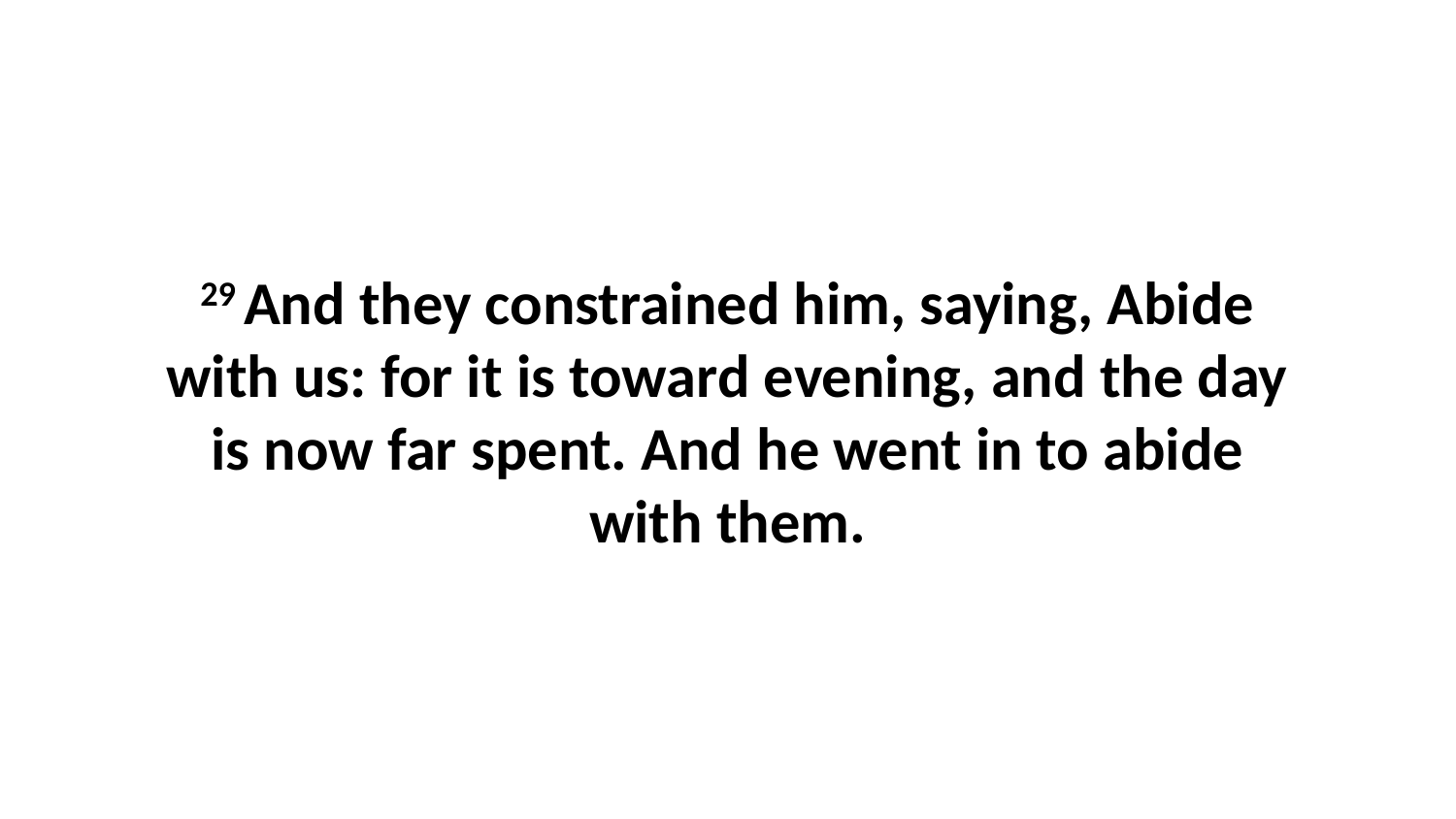

29 And they constrained him, saying, Abide with us: for it is toward evening, and the day is now far spent. And he went in to abide with them.